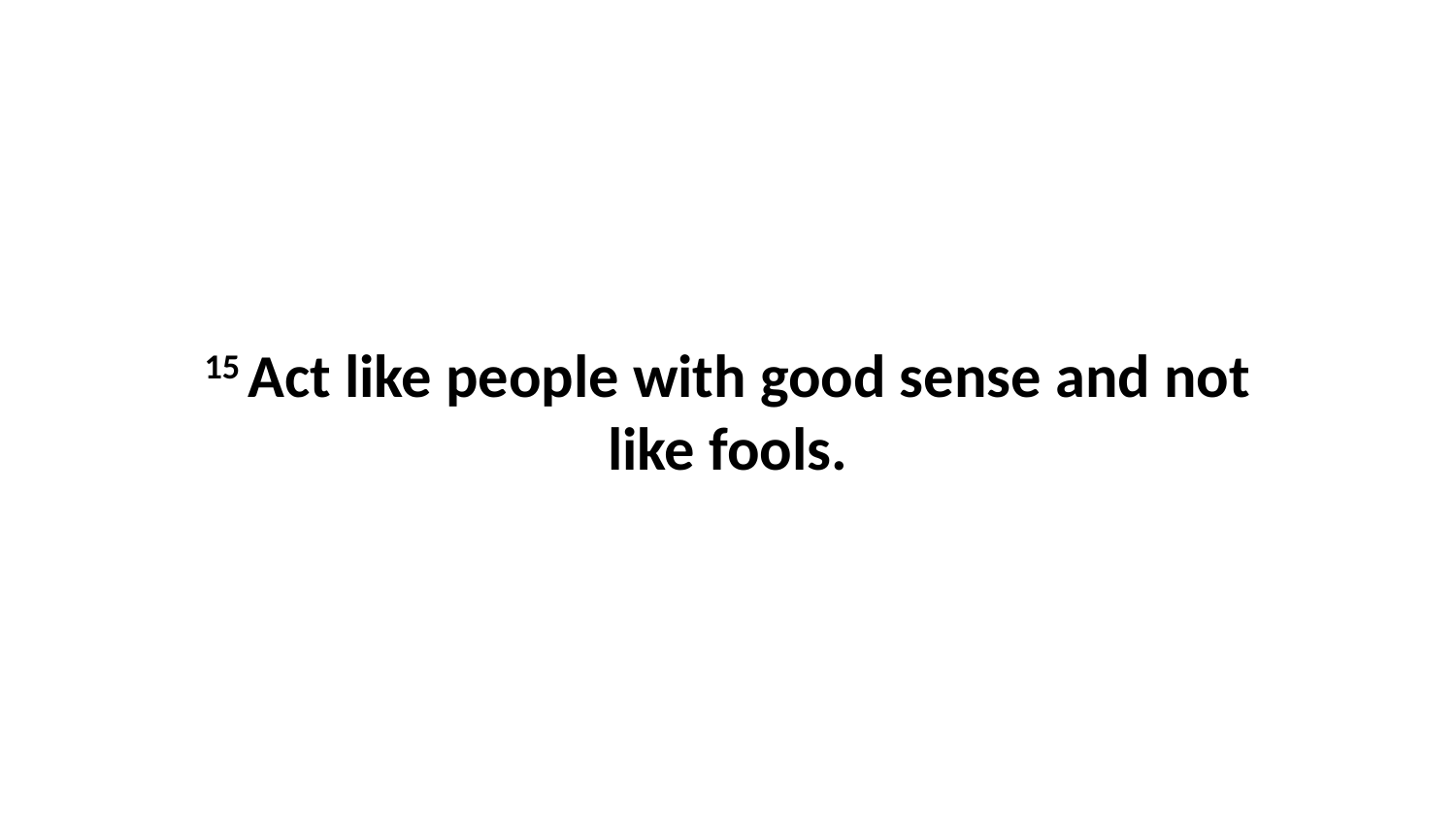

15 Act like people with good sense and not like fools.